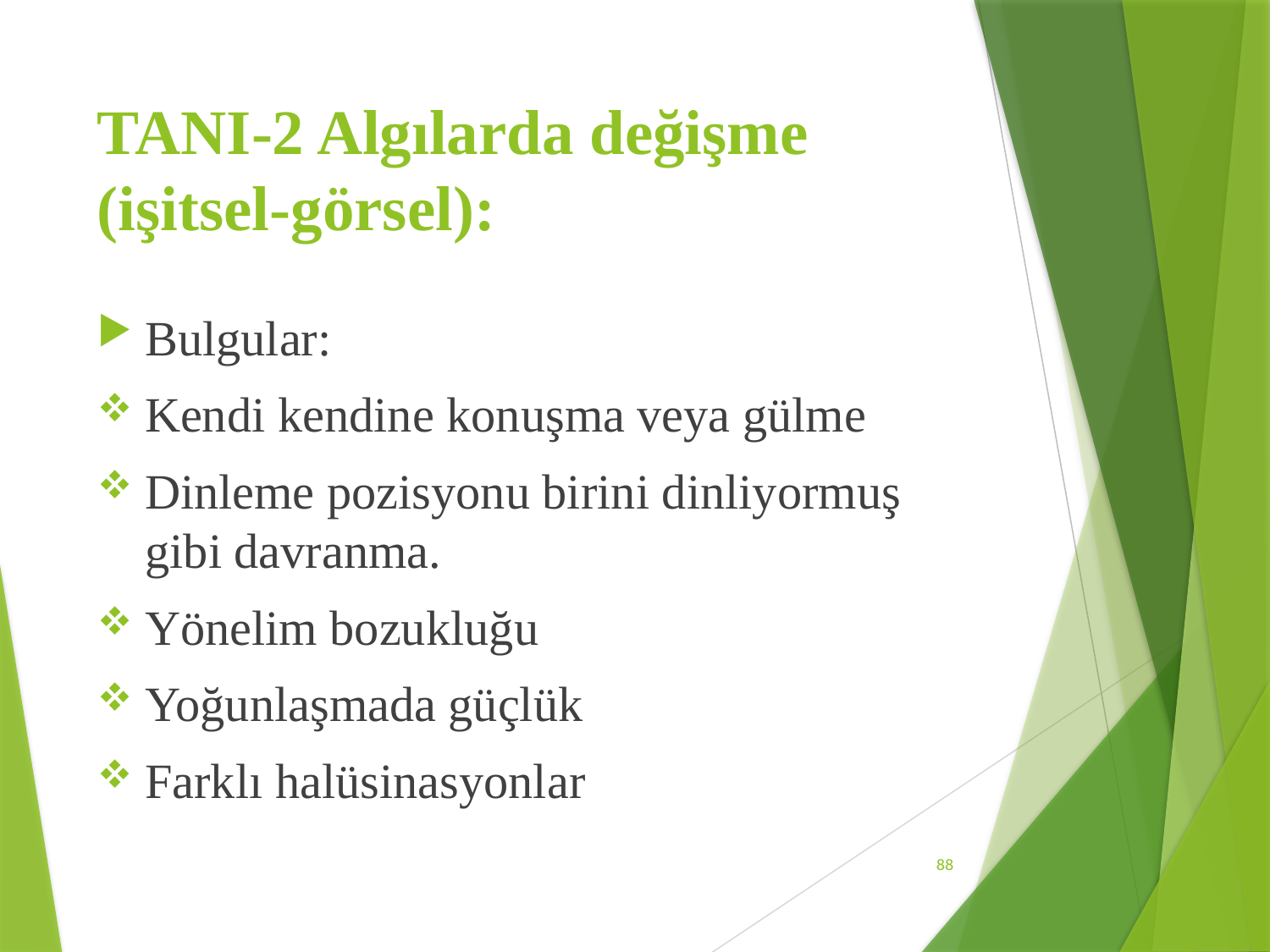

# TANI-2 Algılarda değişme (işitsel-görsel):
Bulgular:
Kendi kendine konuşma veya gülme
Dinleme pozisyonu birini dinliyormuş gibi davranma.
Yönelim bozukluğu
Yoğunlaşmada güçlük
Farklı halüsinasyonlar

88